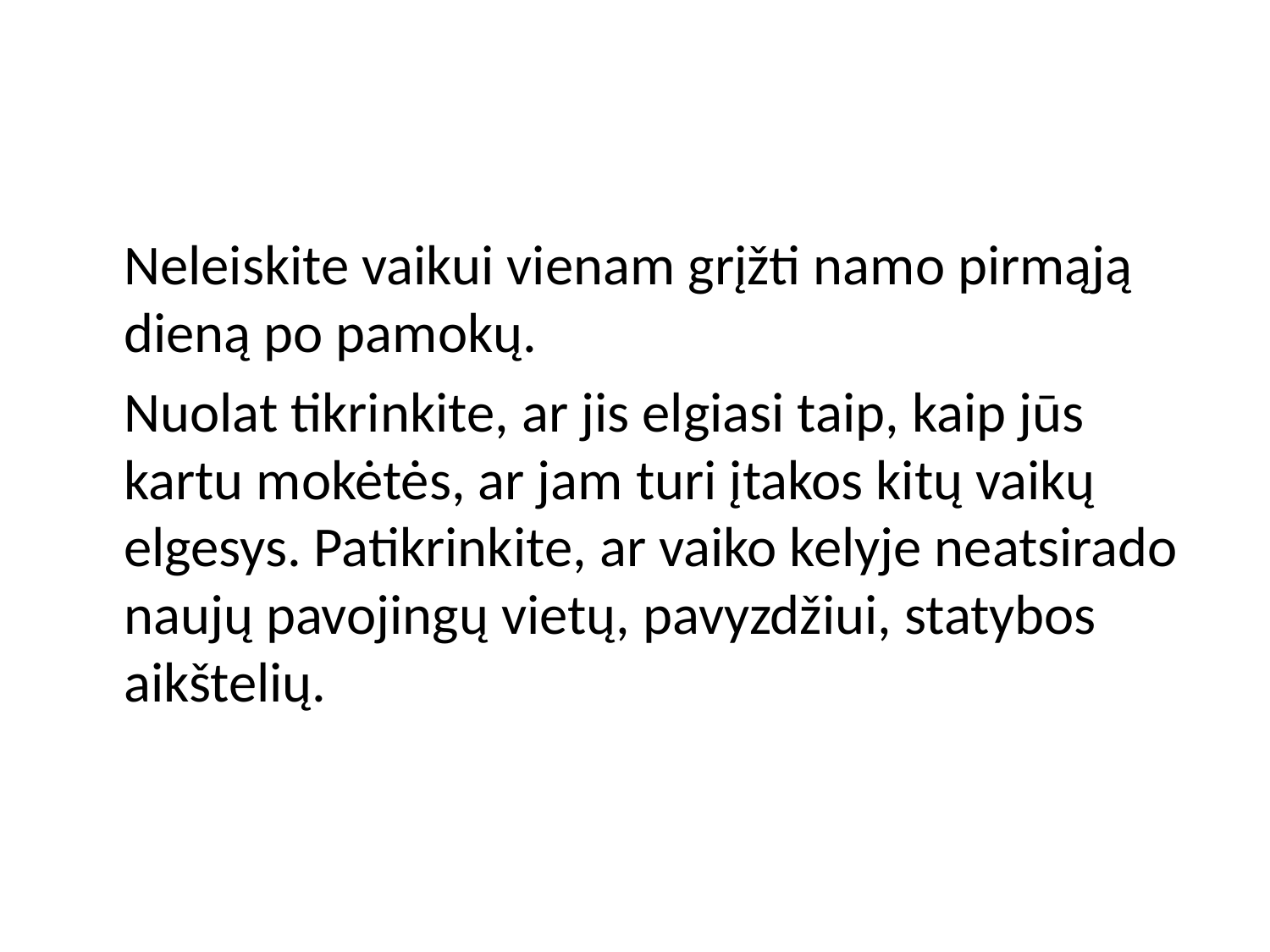

Neleiskite vaikui vienam grįžti namo pirmąją dieną po pamokų.
	Nuolat tikrinkite, ar jis elgiasi taip, kaip jūs kartu mokėtės, ar jam turi įtakos kitų vaikų elgesys. Patikrinkite, ar vaiko kelyje neatsirado naujų pavojingų vietų, pavyzdžiui, statybos aikštelių.